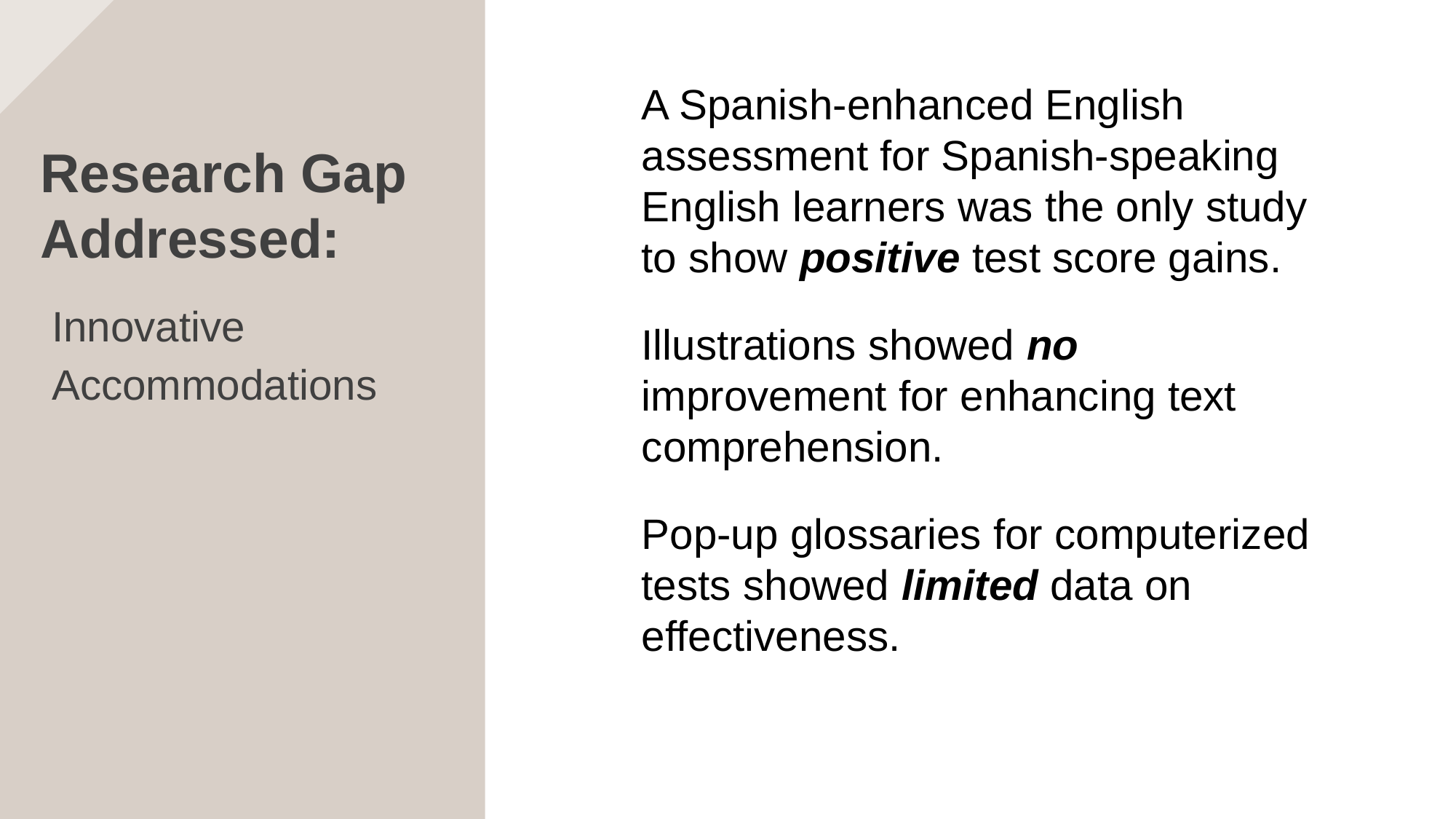

A Spanish-enhanced English assessment for Spanish-speaking English learners was the only study to show positive test score gains.
Illustrations showed no improvement for enhancing text comprehension.
Pop-up glossaries for computerized tests showed limited data on effectiveness.
# Research Gap Addressed:
Innovative Accommodations